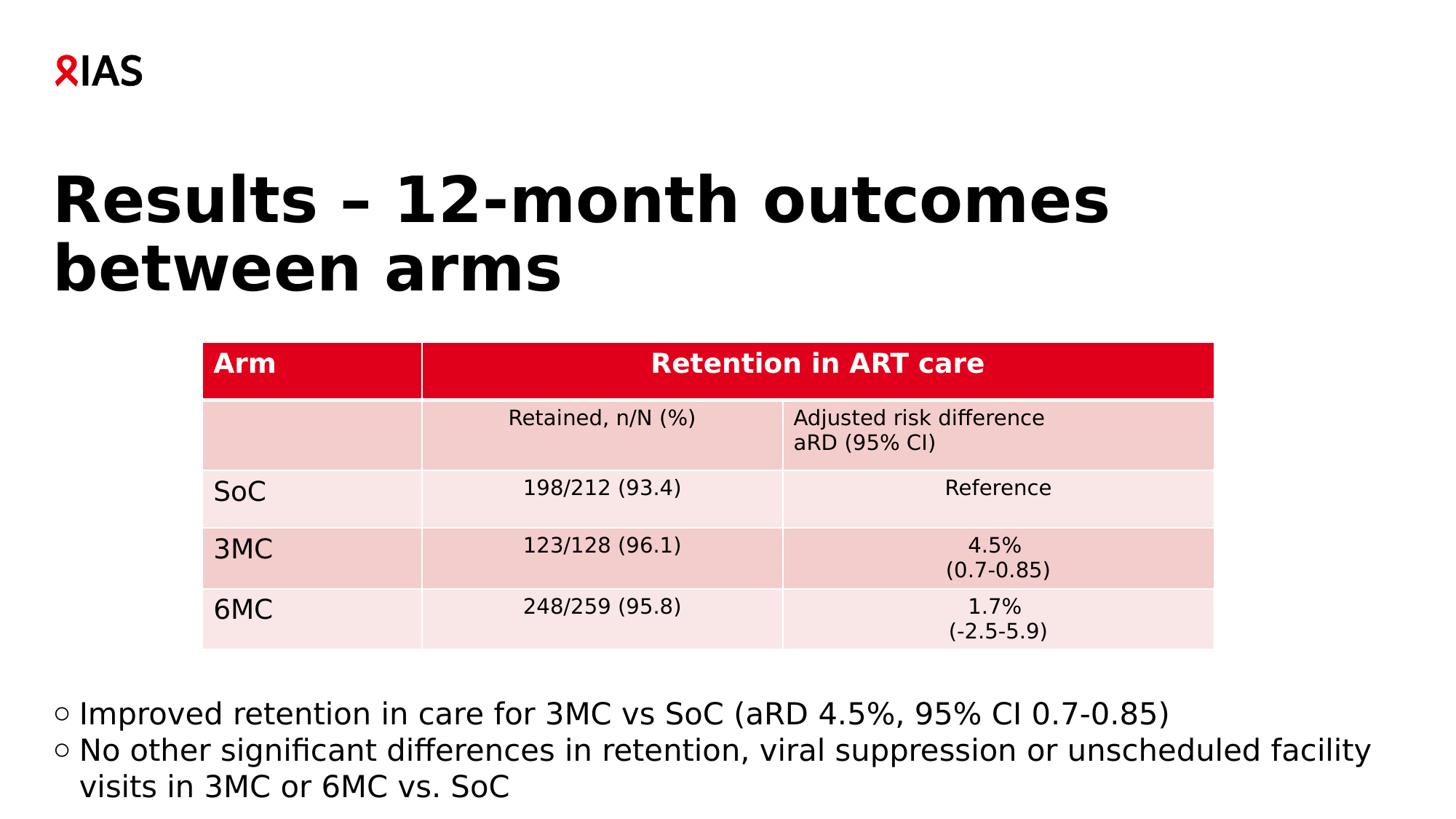

# Results – 12-month outcomes between arms
| Arm | Retention in ART care |  |
| --- | --- | --- |
|  | Retained, n/N (%) | Adjusted risk difference aRD (95% CI) |
| SoC | 198/212 (93.4) | Reference |
| 3MC | 123/128 (96.1) | 4.5% (0.7-0.85) |
| 6MC | 248/259 (95.8) | 1.7% (-2.5-5.9) |
Improved retention in care for 3MC vs SoC (aRD 4.5%, 95% CI 0.7-0.85)
No other significant differences in retention, viral suppression or unscheduled facility visits in 3MC or 6MC vs. SoC